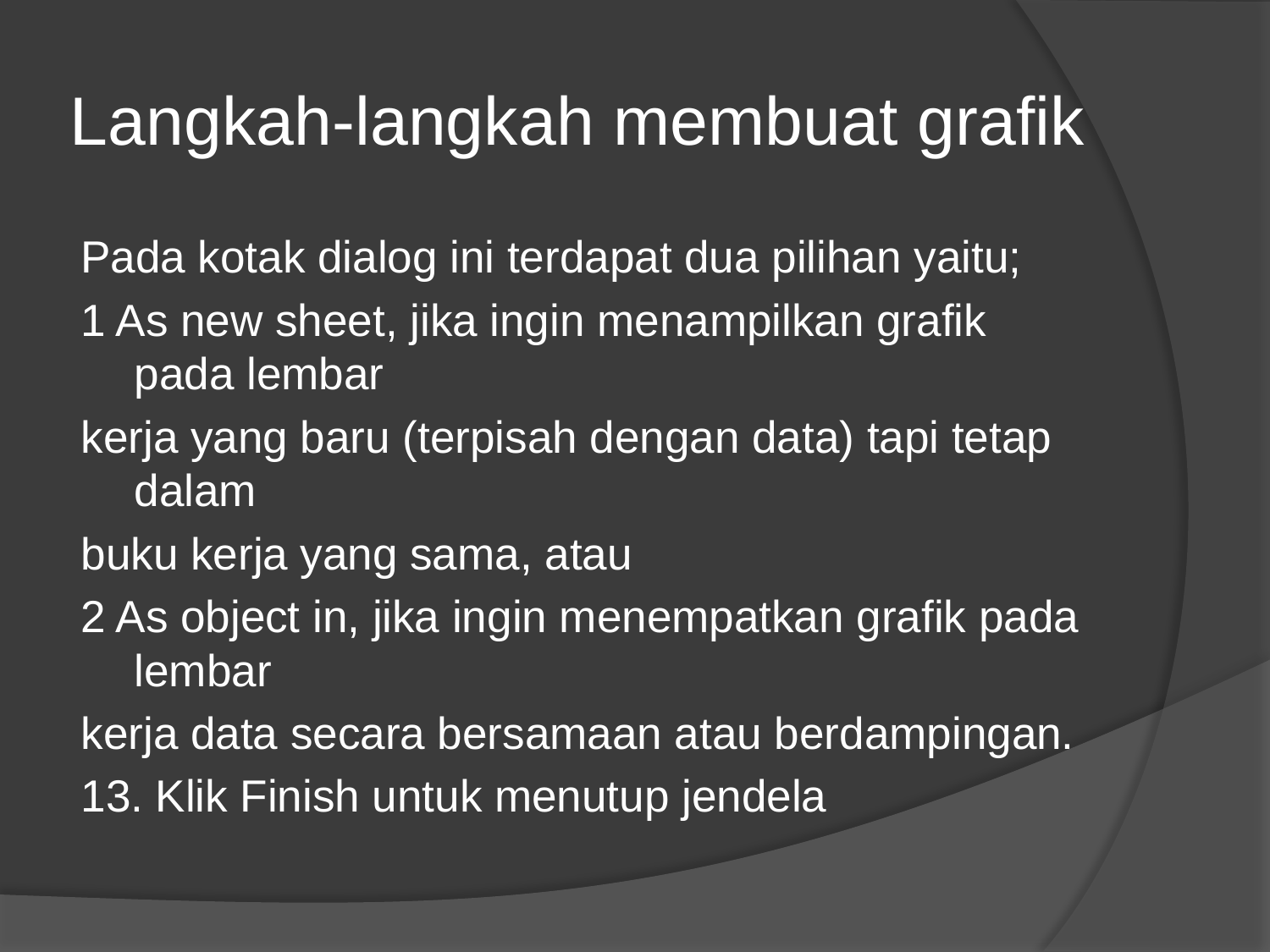

# Langkah-langkah membuat grafik
Pada kotak dialog ini terdapat dua pilihan yaitu;
1 As new sheet, jika ingin menampilkan grafik pada lembar
kerja yang baru (terpisah dengan data) tapi tetap dalam
buku kerja yang sama, atau
2 As object in, jika ingin menempatkan grafik pada lembar
kerja data secara bersamaan atau berdampingan.
13. Klik Finish untuk menutup jendela